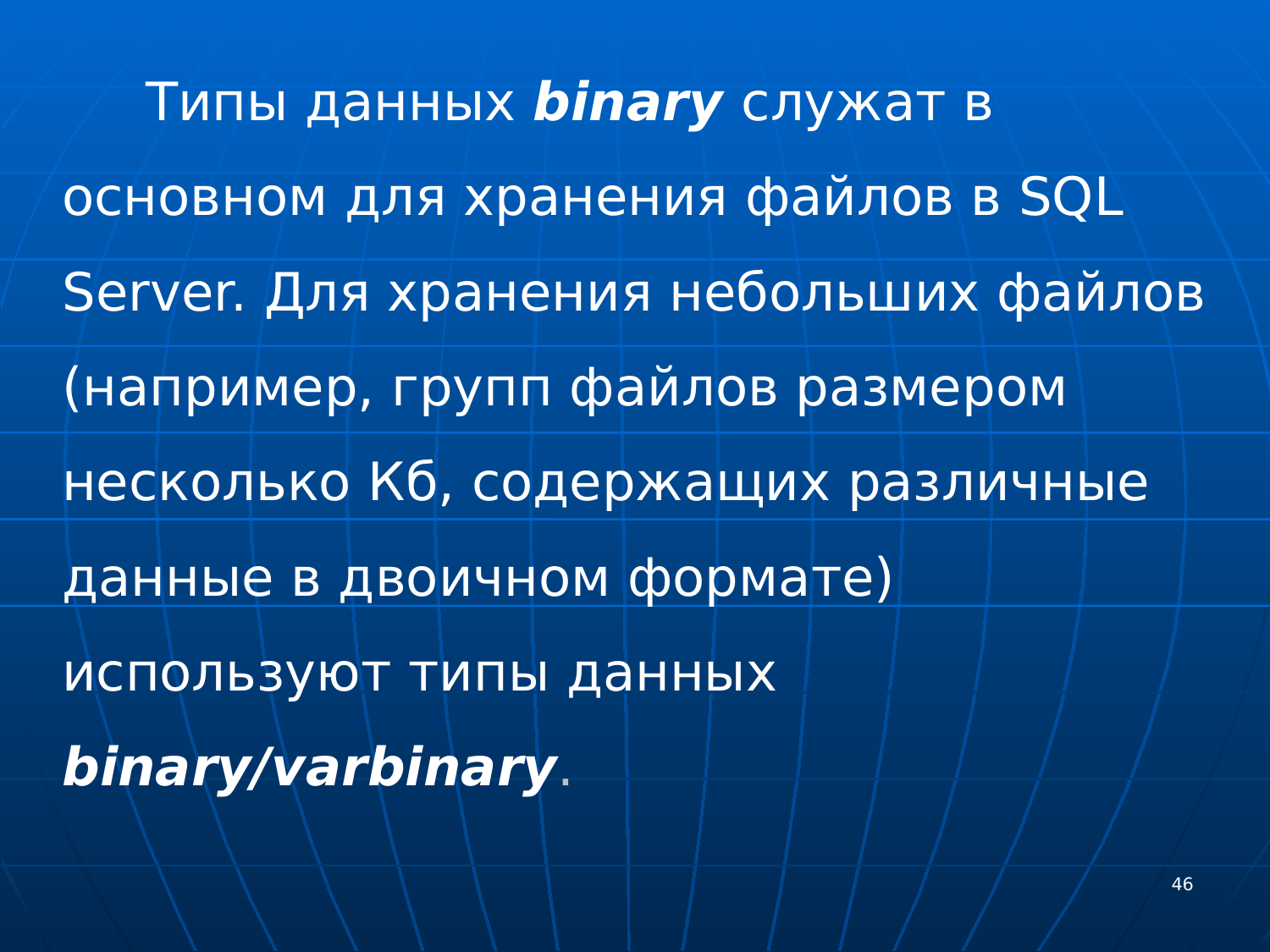

Типы данных binary служат в основном для хранения файлов в SQL Server. Для хранения небольших файлов (например, групп файлов размером несколько Кб, содержащих различные данные в двоичном формате) используют типы данных binary/varbinary.
46